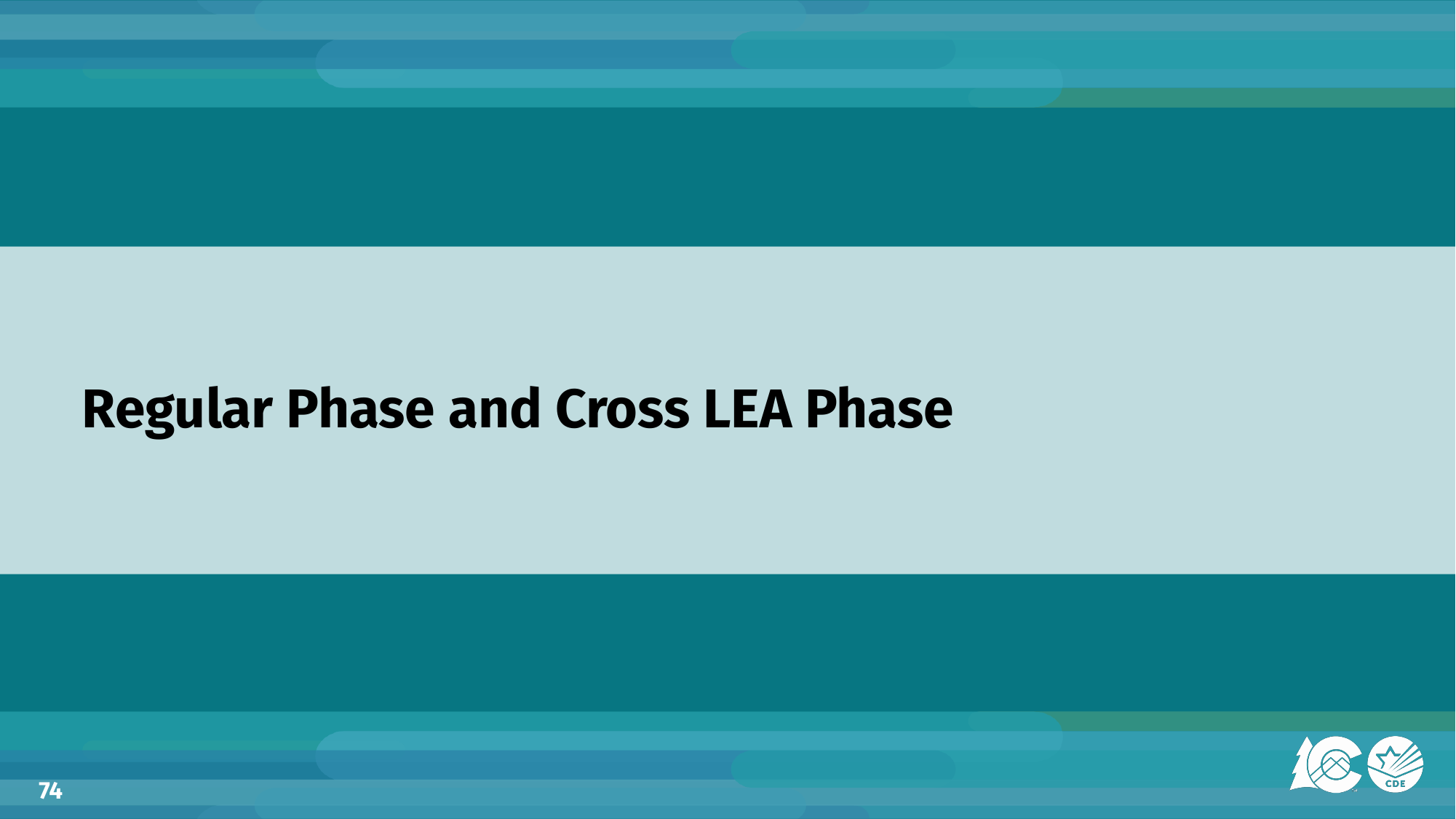

# Regular Phase and Cross LEA Phase
74